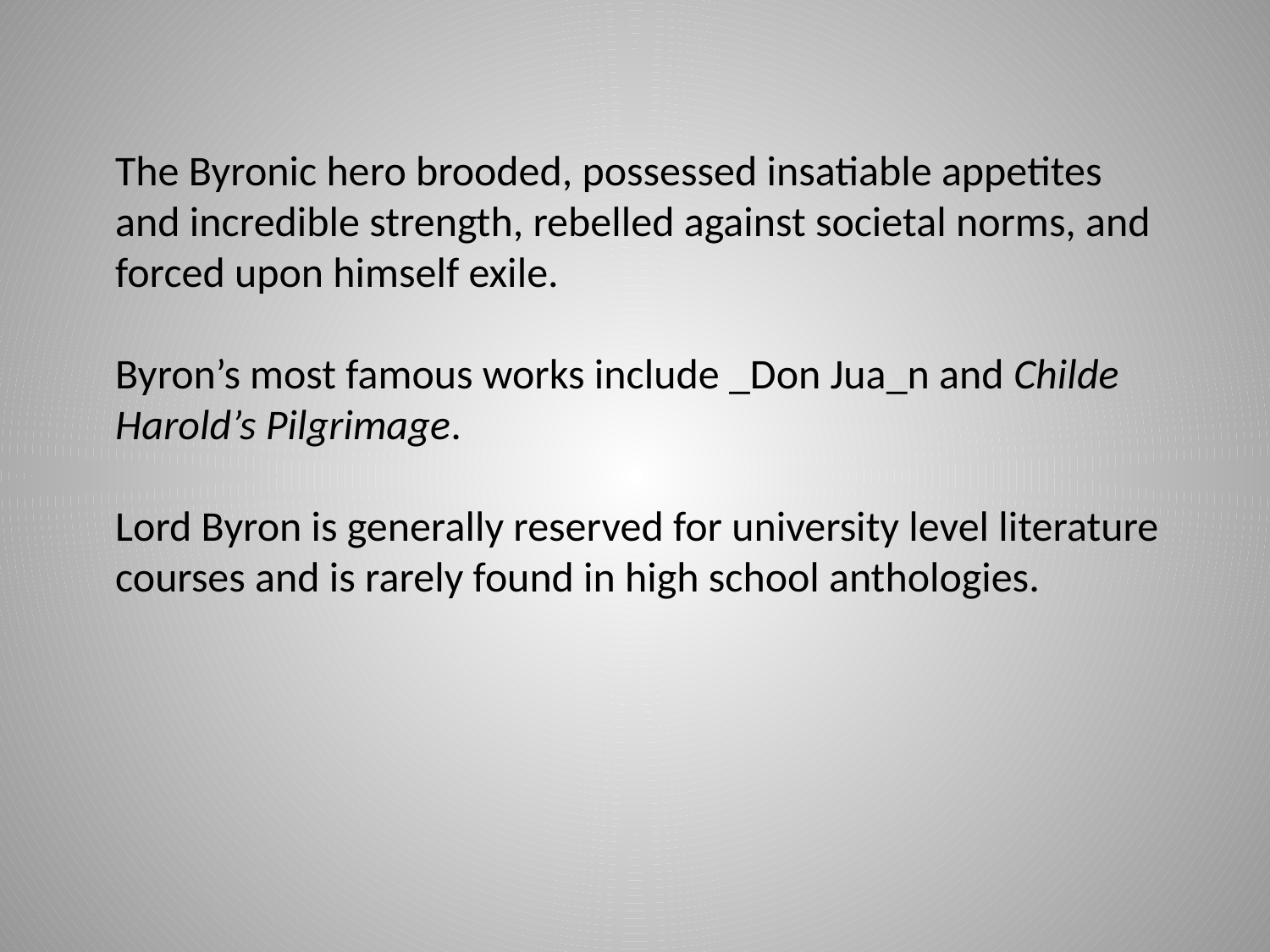

The Byronic hero brooded, possessed insatiable appetites and incredible strength, rebelled against societal norms, and forced upon himself exile.

Byron’s most famous works include _Don Jua_n and Childe Harold’s Pilgrimage.

Lord Byron is generally reserved for university level literature courses and is rarely found in high school anthologies.